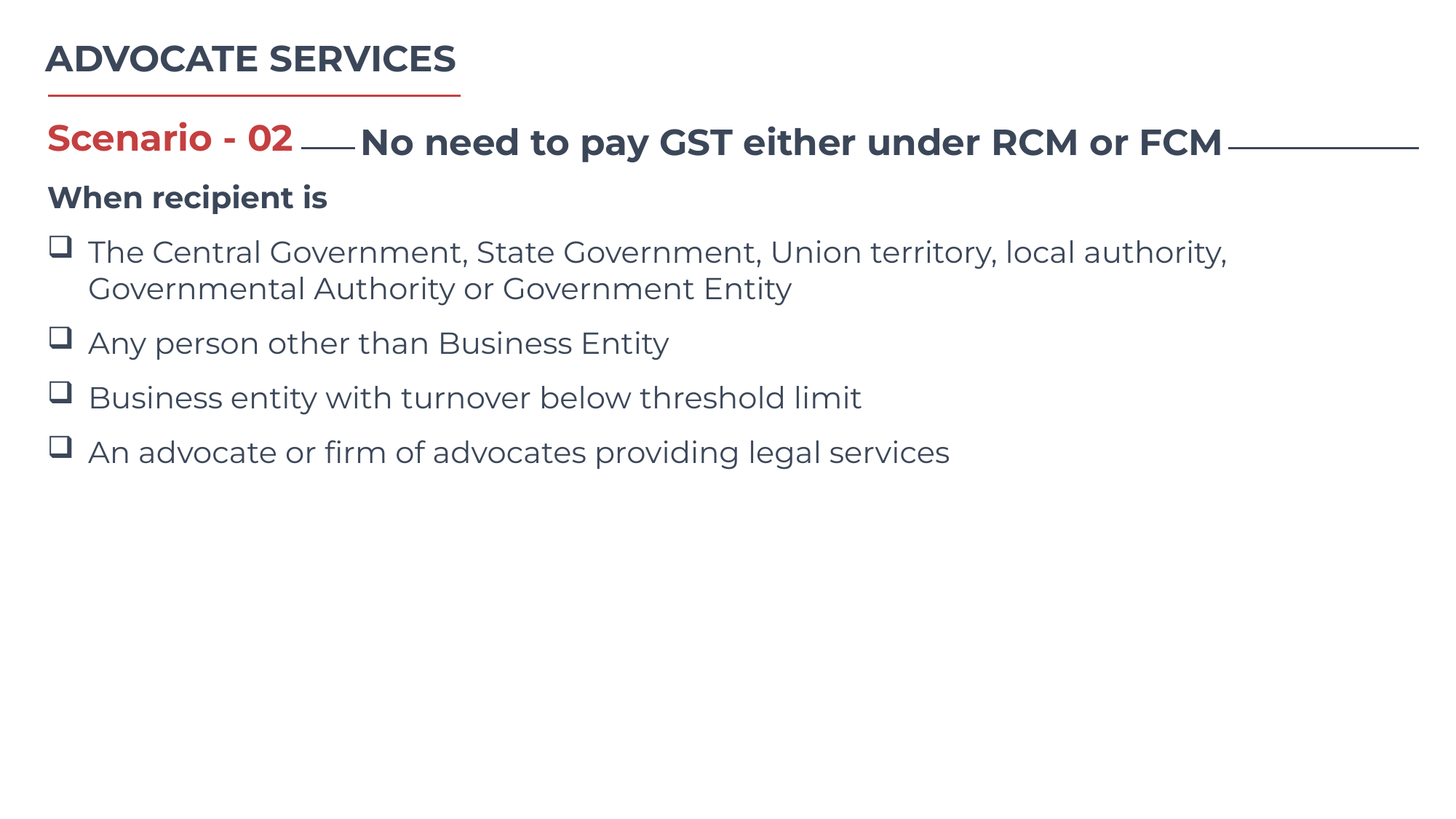

ADVOCATE SERVICES
No need to pay GST either under RCM or FCM
Scenario - 02
When recipient is
The Central Government, State Government, Union territory, local authority, Governmental Authority or Government Entity
Any person other than Business Entity
Business entity with turnover below threshold limit
An advocate or firm of advocates providing legal services